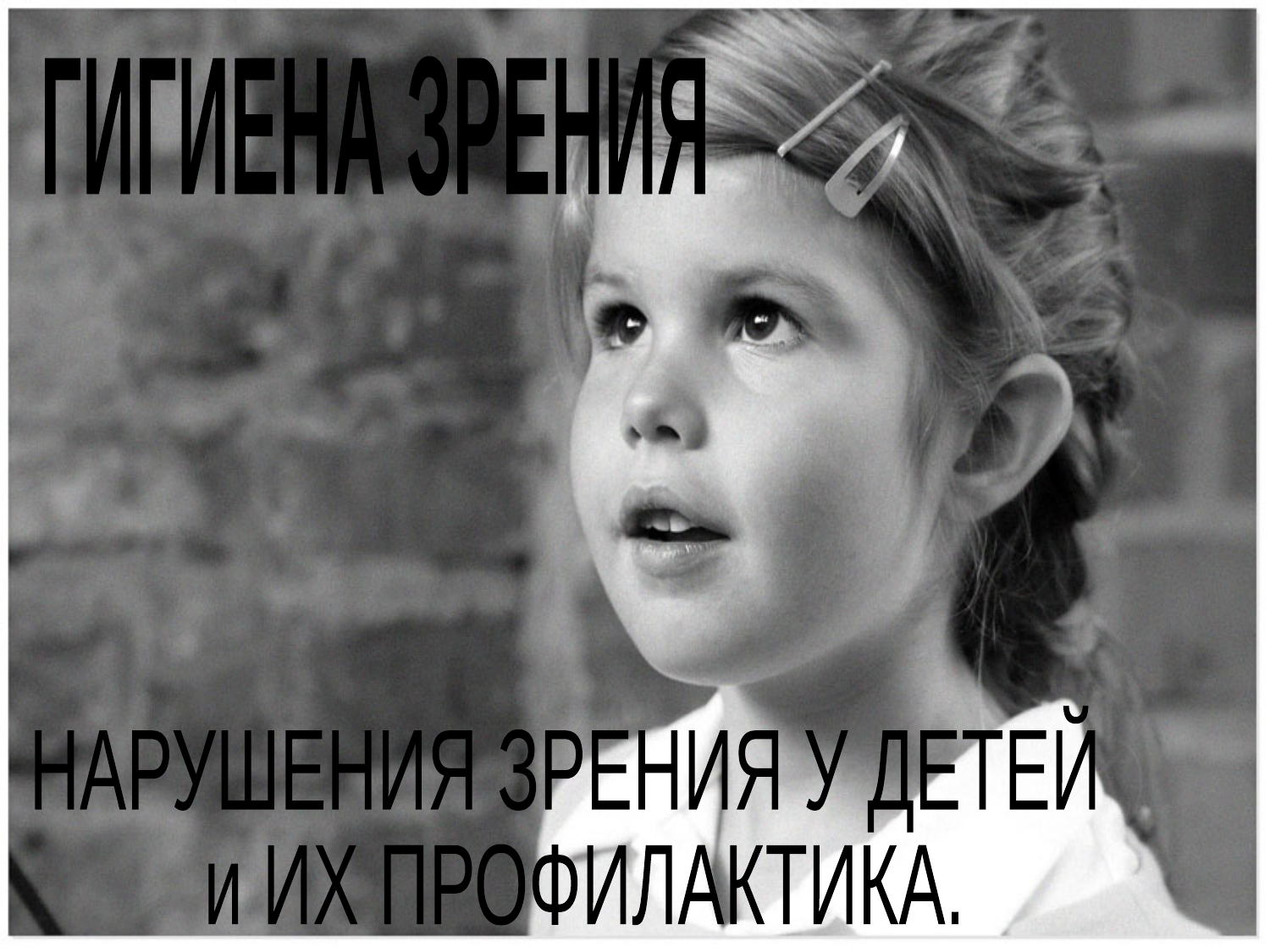

ГИГИЕНА ЗРЕНИЯ
НАРУШЕНИЯ ЗРЕНИЯ У ДЕТЕЙ
 и ИХ ПРОФИЛАКТИКА.